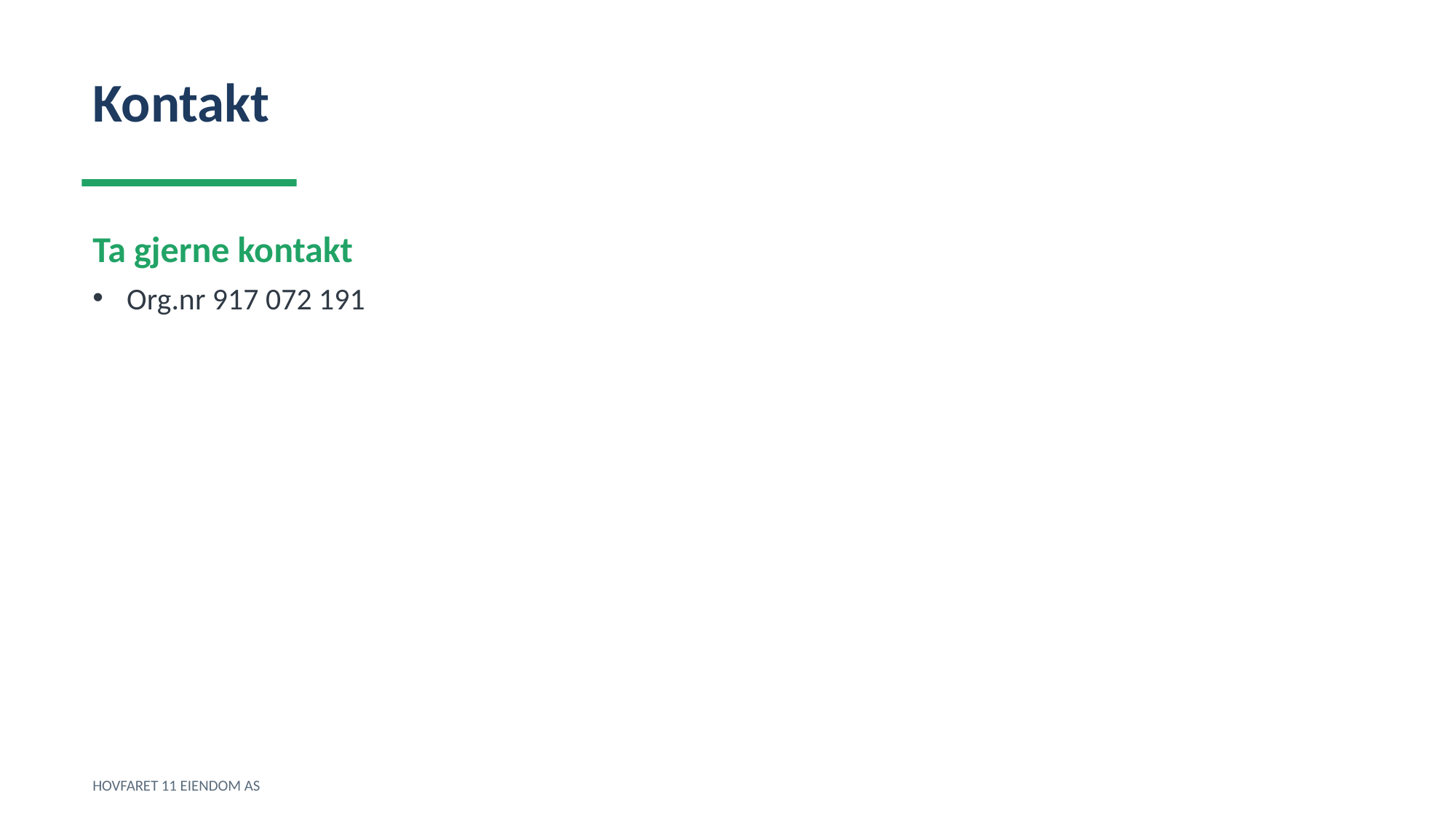

Kontakt

Ta gjerne kontakt
Org.nr 917 072 191
HOVFARET 11 EIENDOM AS